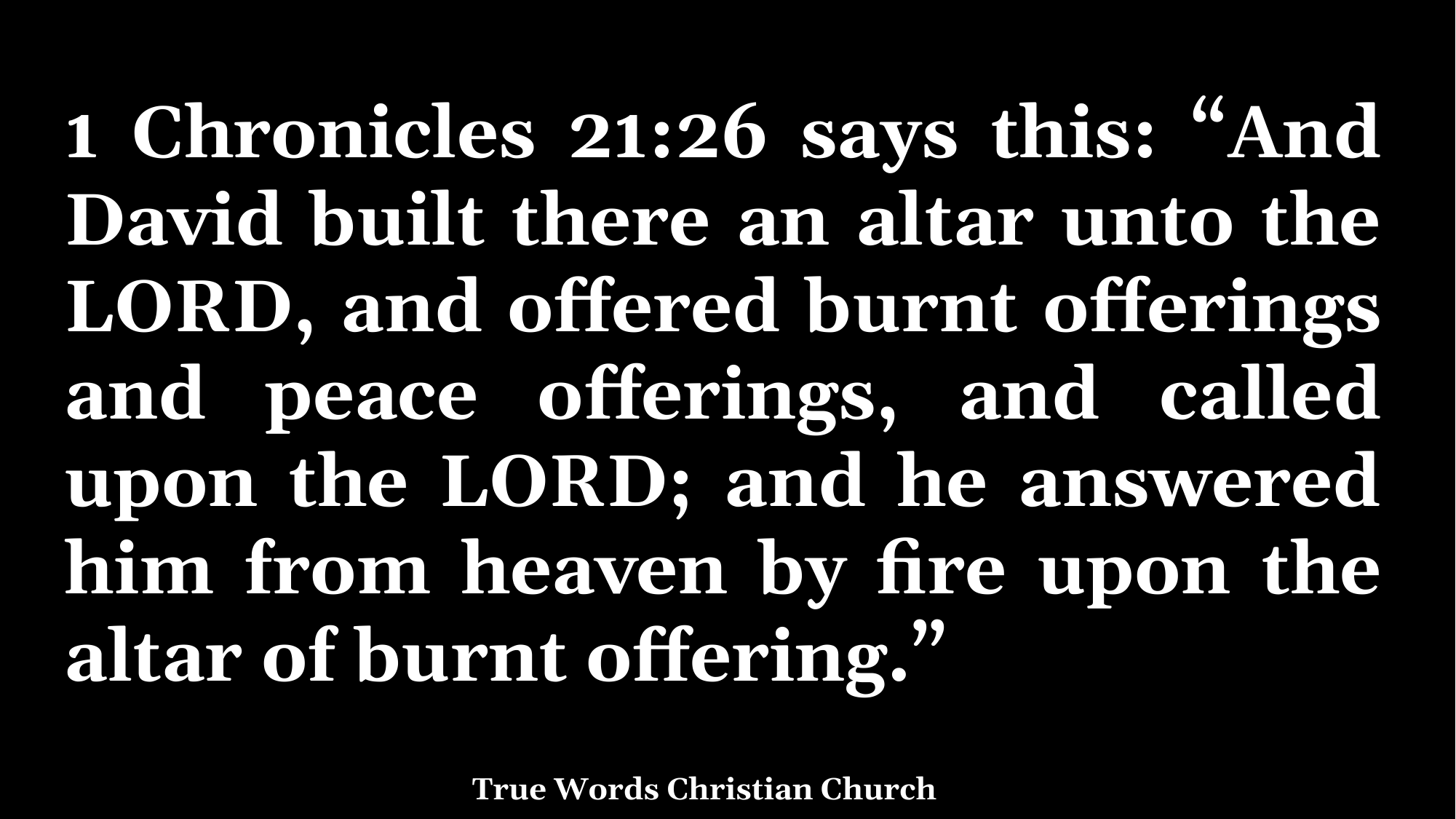

1 Chronicles 21:26 says this: “And David built there an altar unto the LORD, and offered burnt offerings and peace offerings, and called upon the LORD; and he answered him from heaven by fire upon the altar of burnt offering.”
True Words Christian Church